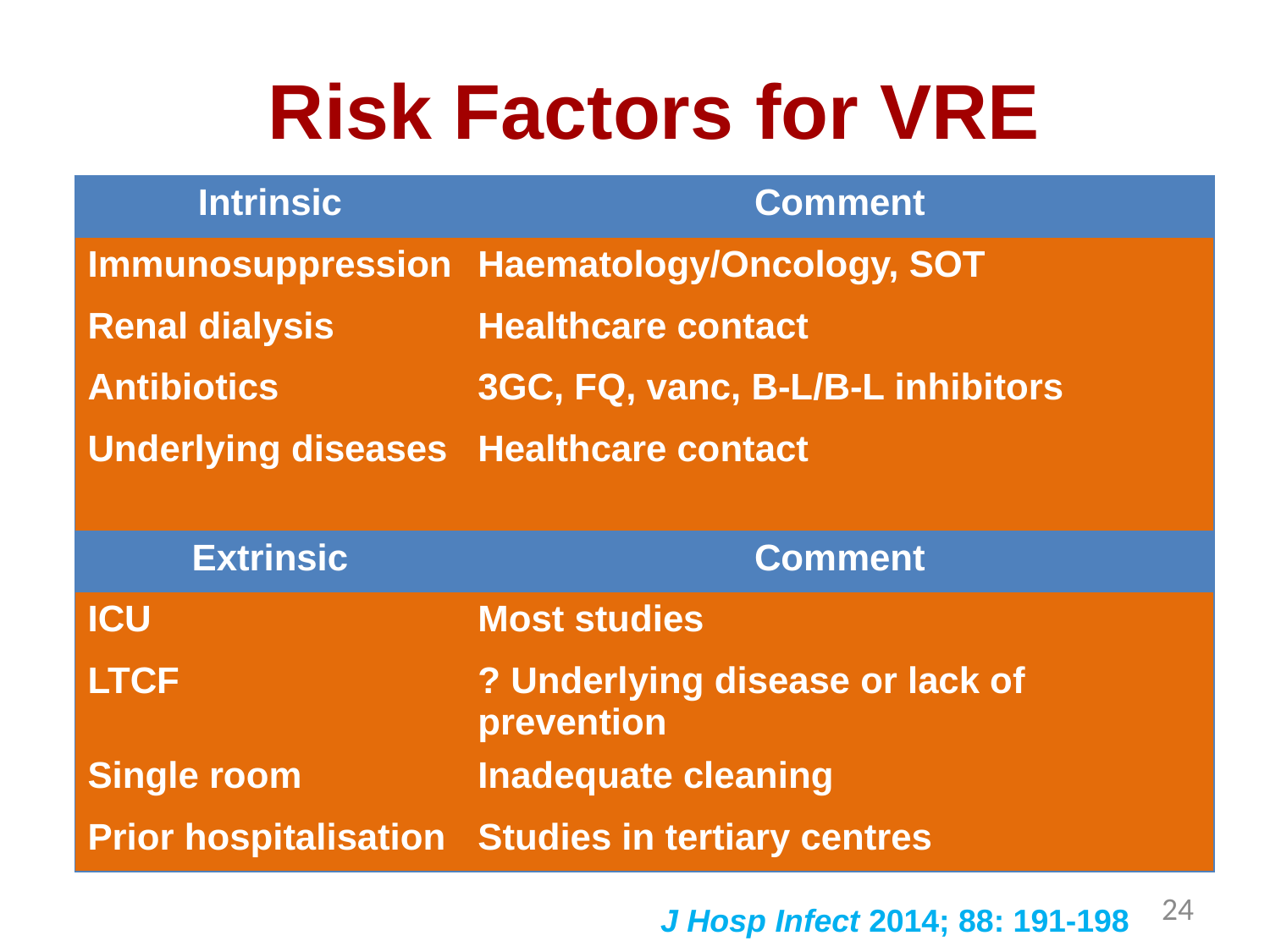

# Risk Factors for VRE
| Intrinsic | Comment |
| --- | --- |
| Immunosuppression | Haematology/Oncology, SOT |
| Renal dialysis | Healthcare contact |
| Antibiotics | 3GC, FQ, vanc, B-L/B-L inhibitors |
| Underlying diseases | Healthcare contact |
| Extrinsic | Comment |
| ICU | Most studies |
| LTCF | ? Underlying disease or lack of prevention |
| Single room | Inadequate cleaning |
| Prior hospitalisation | Studies in tertiary centres |
24
J Hosp Infect 2014; 88: 191-198